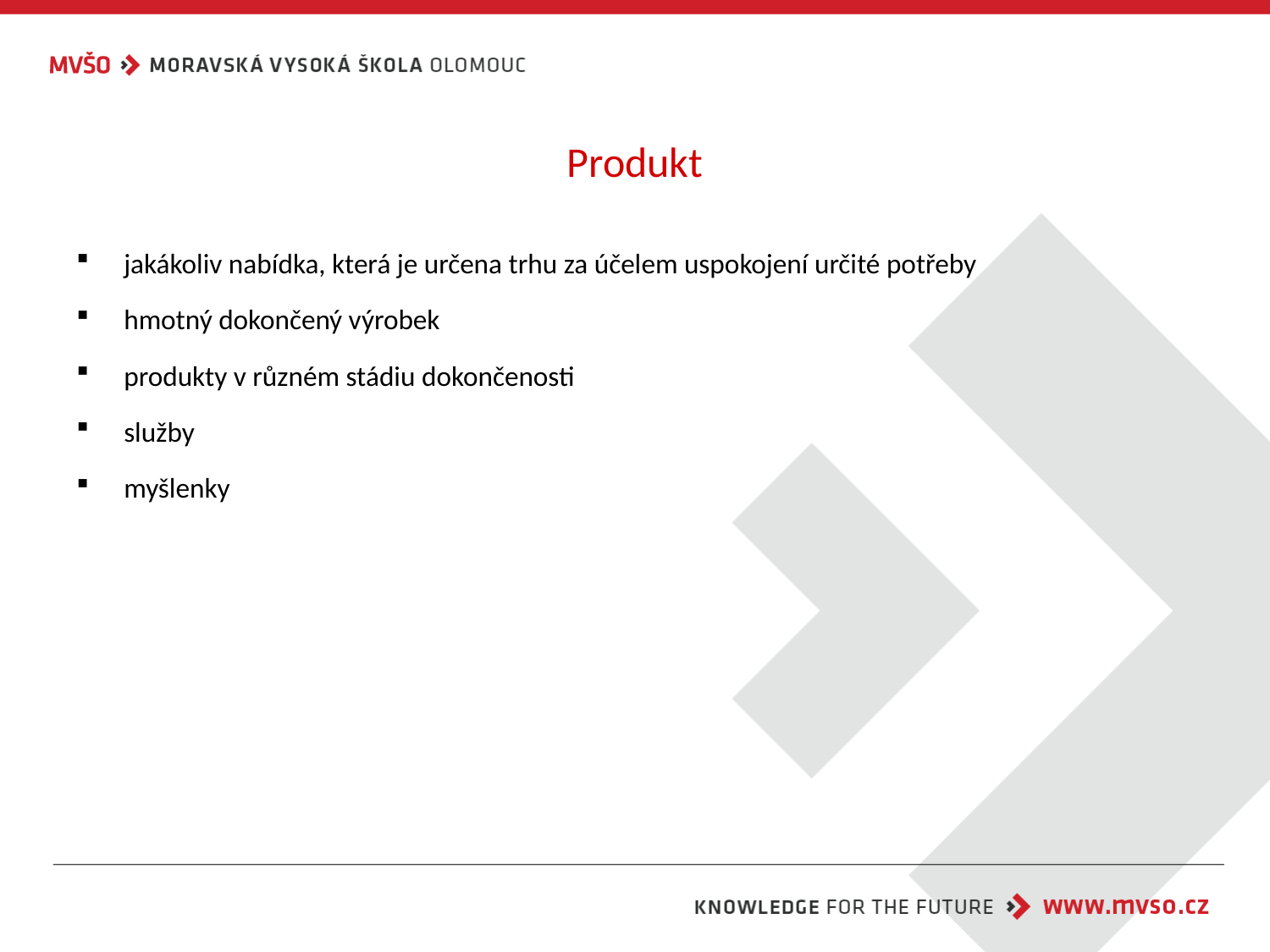

# Produkt
jakákoliv nabídka, která je určena trhu za účelem uspokojení určité potřeby
hmotný dokončený výrobek
produkty v různém stádiu dokončenosti
služby
myšlenky